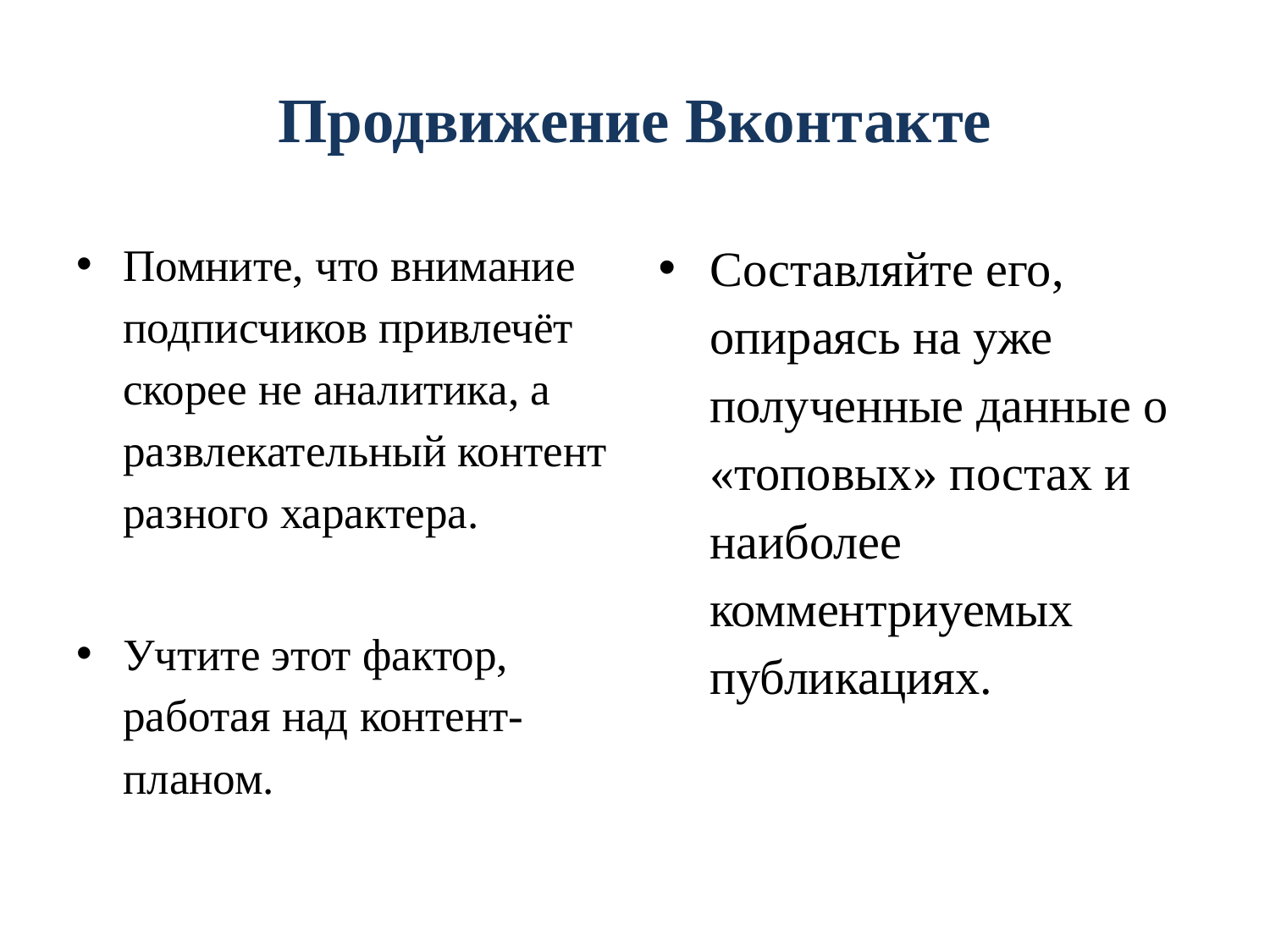

# Продвижение Вконтакте
Помните, что внимание подписчиков привлечёт скорее не аналитика, а развлекательный контент разного характера.

Учтите этот фактор, работая над контент-планом.
Составляйте его, опираясь на уже полученные данные о «топовых» постах и наиболее комментриуемых публикациях.